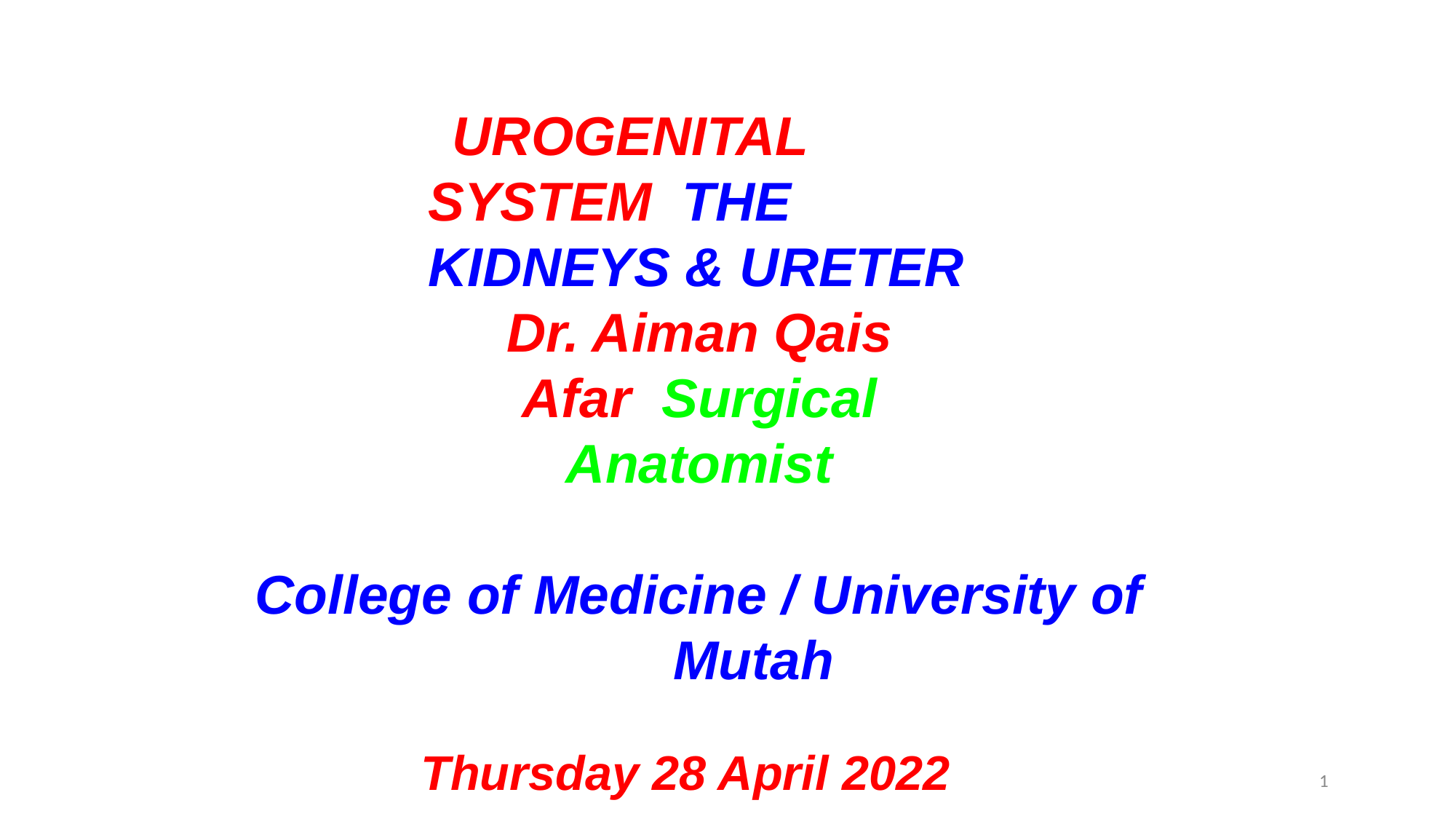

# UROGENITAL SYSTEM  THE KIDNEYS & URETER
Dr. Aiman Qais Afar  Surgical Anatomist

College of Medicine / University of	Mutah

Thursday 28 April 2022
1